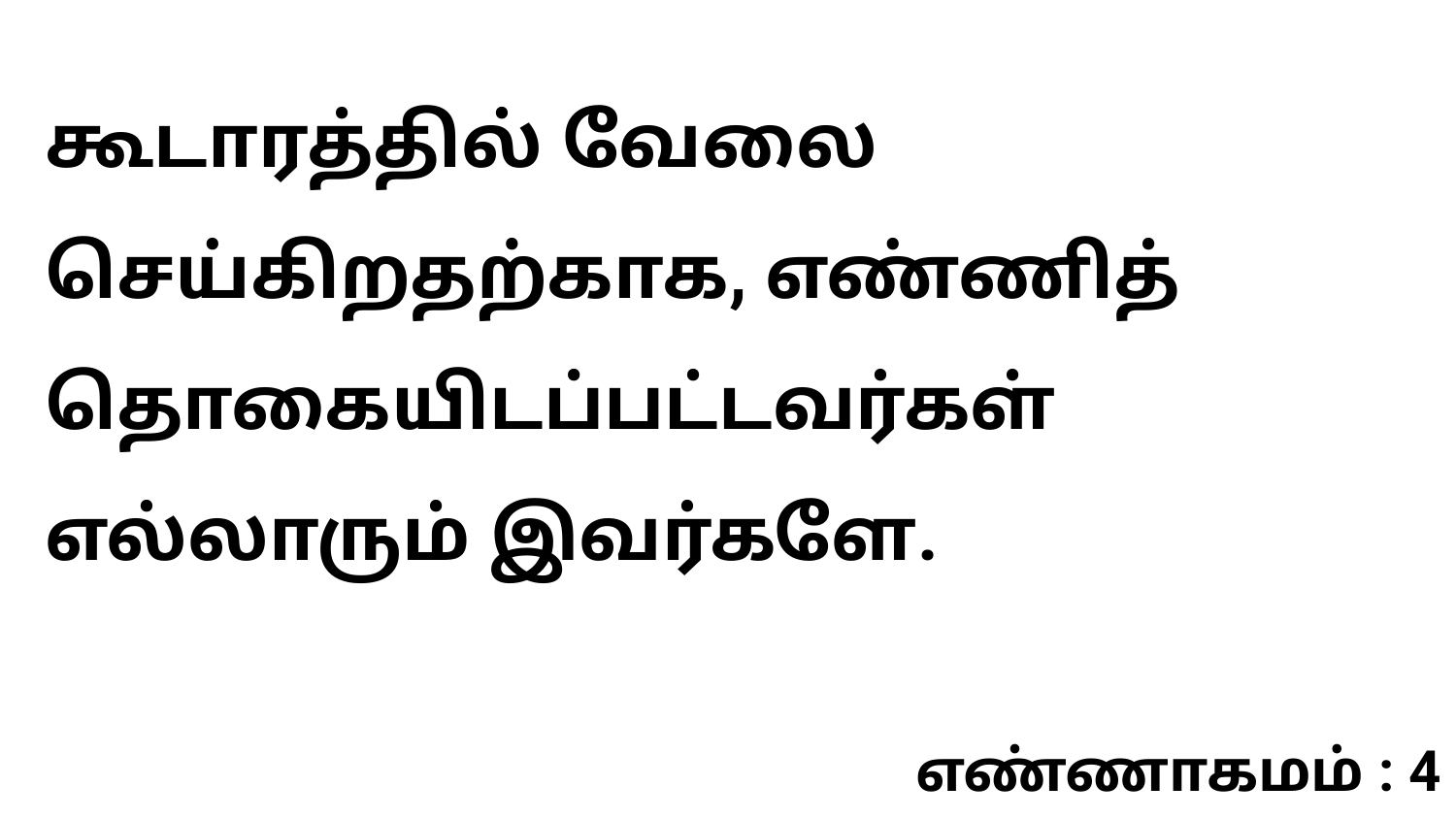

கூடாரத்தில் வேலை செய்கிறதற்காக, எண்ணித் தொகையிடப்பட்டவர்கள் எல்லாரும் இவர்களே.
எண்ணாகமம் : 4